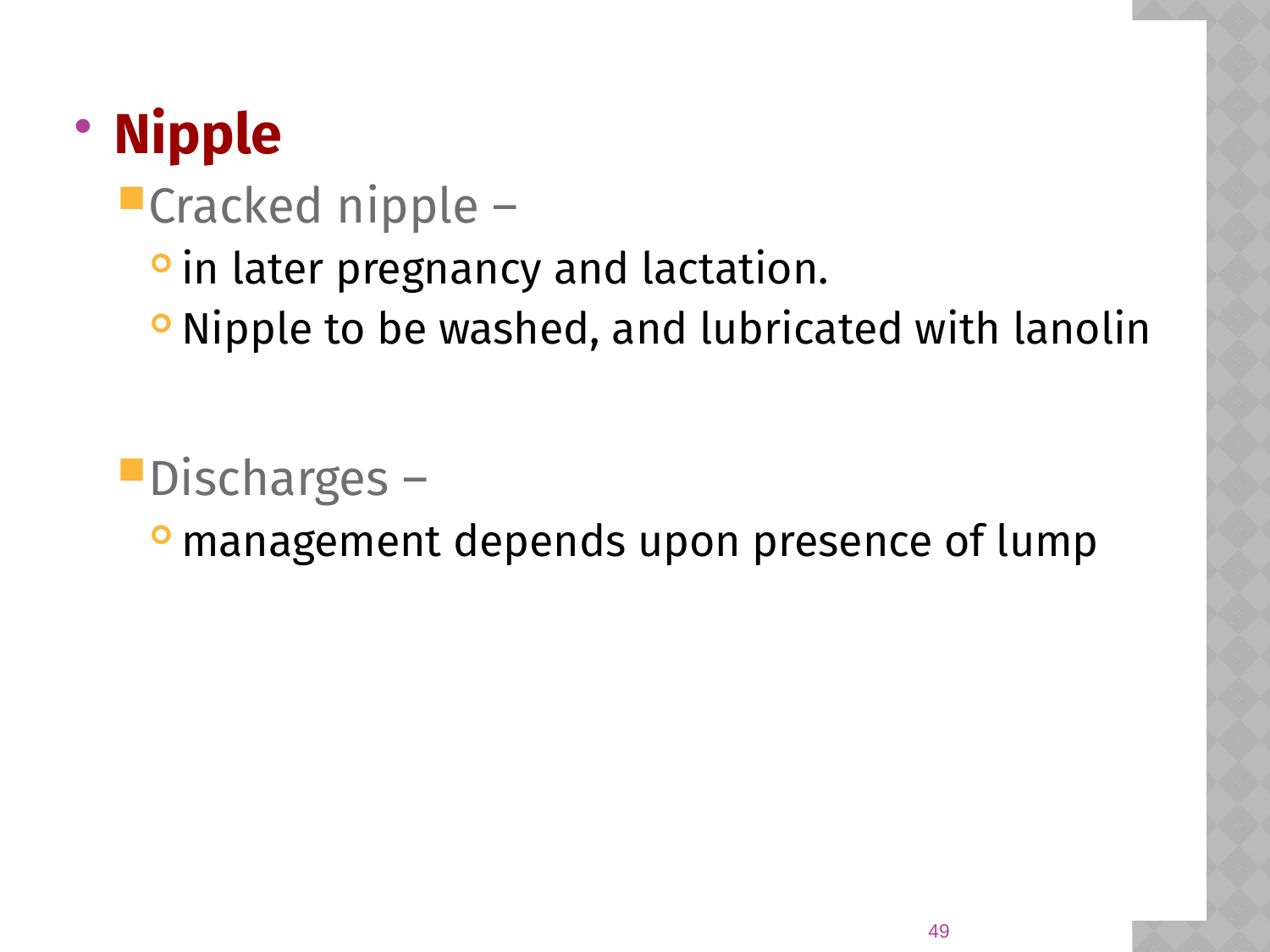

Nipple
Cracked nipple –
in later pregnancy and lactation.
Nipple to be washed, and lubricated with lanolin

Discharges –
management depends upon presence of lump

49